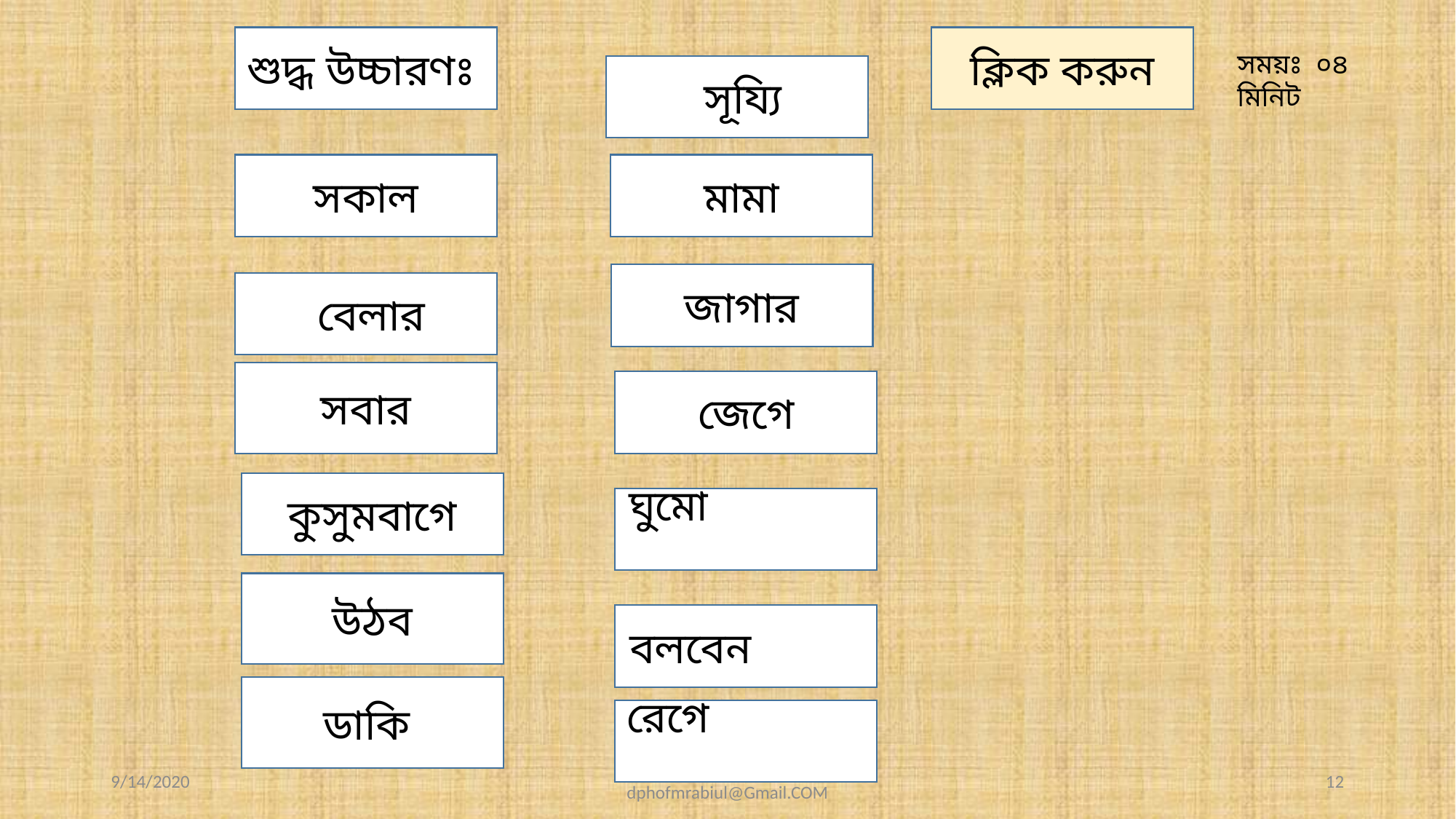

শুদ্ধ উচ্চারণঃ
ক্লিক করুন
সময়ঃ  ০৪ মিনিট
 সূয্যি
সকাল
মামা
জাগার
 বেলার
সবার
জেগে
কুসুমবাগে
ঘুমো
উঠব
বলবেন
ডাকি
রেগে
9/14/2020
12
dphofmrabiul@Gmail.COM